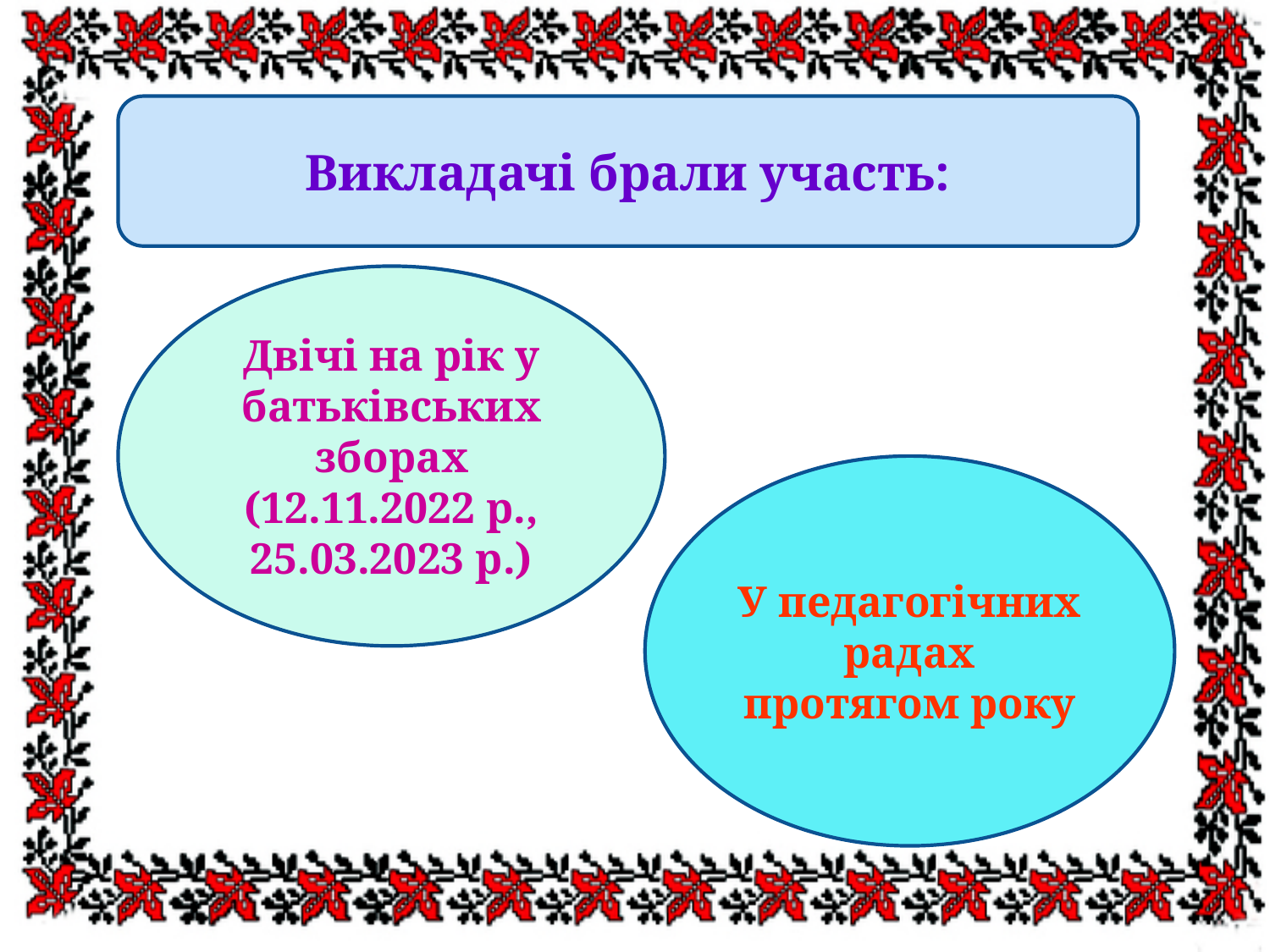

Викладачі брали участь:
#
Двічі на рік у батьківських зборах
(12.11.2022 р.,
25.03.2023 р.)
У педагогічних радах протягом року